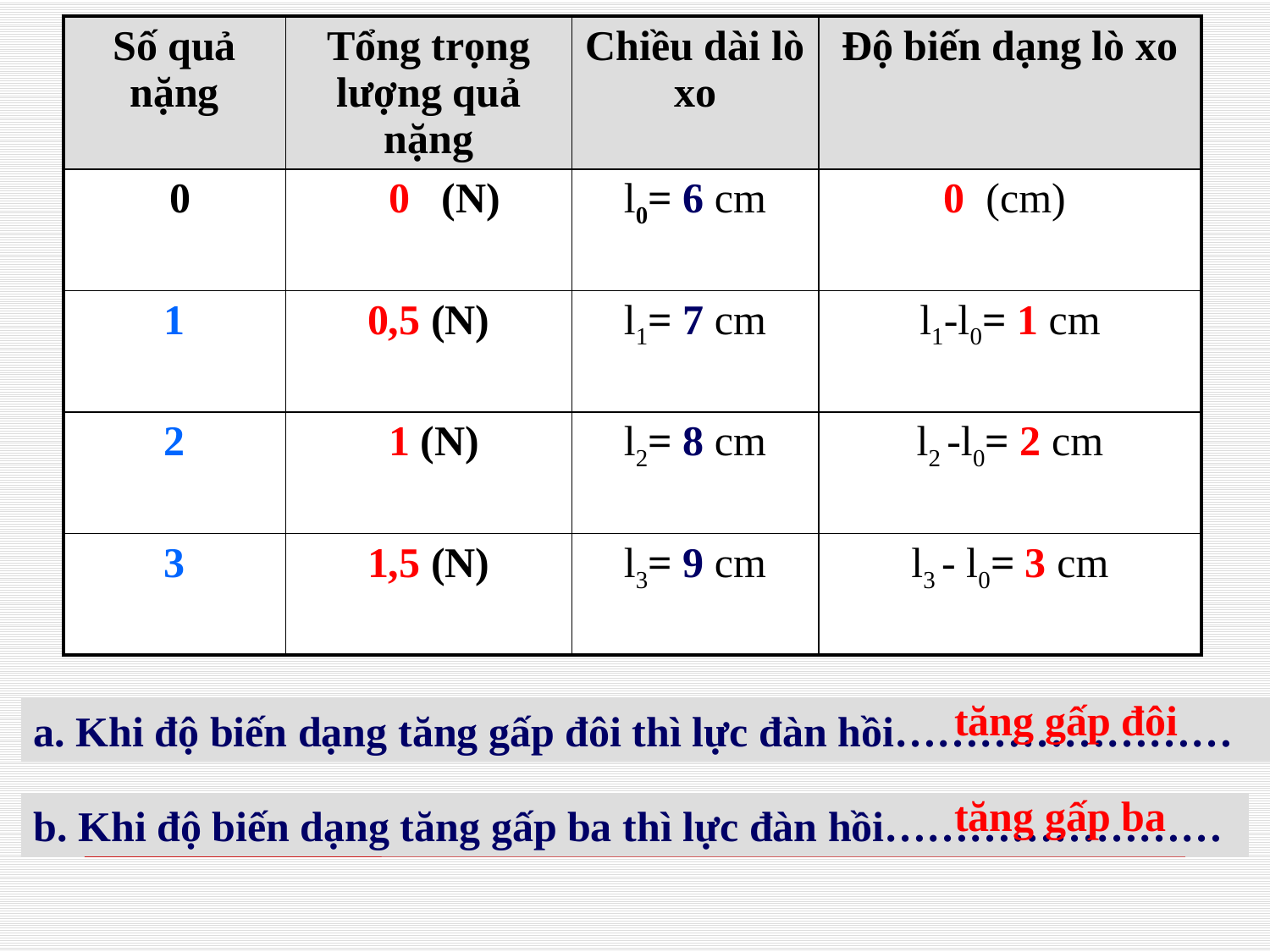

| Số quả nặng | Tổng trọng lượng quả nặng | Chiều dài lò xo | Độ biến dạng lò xo |
| --- | --- | --- | --- |
| 0 | 0 (N) | l0= 6 cm | 0 (cm) |
| 1 | 0,5 (N) | l1= 7 cm | l1-l0= 1 cm |
| 2 | 1 (N) | l2= 8 cm | l2 -l0= 2 cm |
| 3 | 1,5 (N) | l3= 9 cm | l3 - l0= 3 cm |
tăng gấp đôi
a. Khi độ biến dạng tăng gấp đôi thì lực đàn hồi……………………
tăng gấp ba
b. Khi độ biến dạng tăng gấp ba thì lực đàn hồi……………………